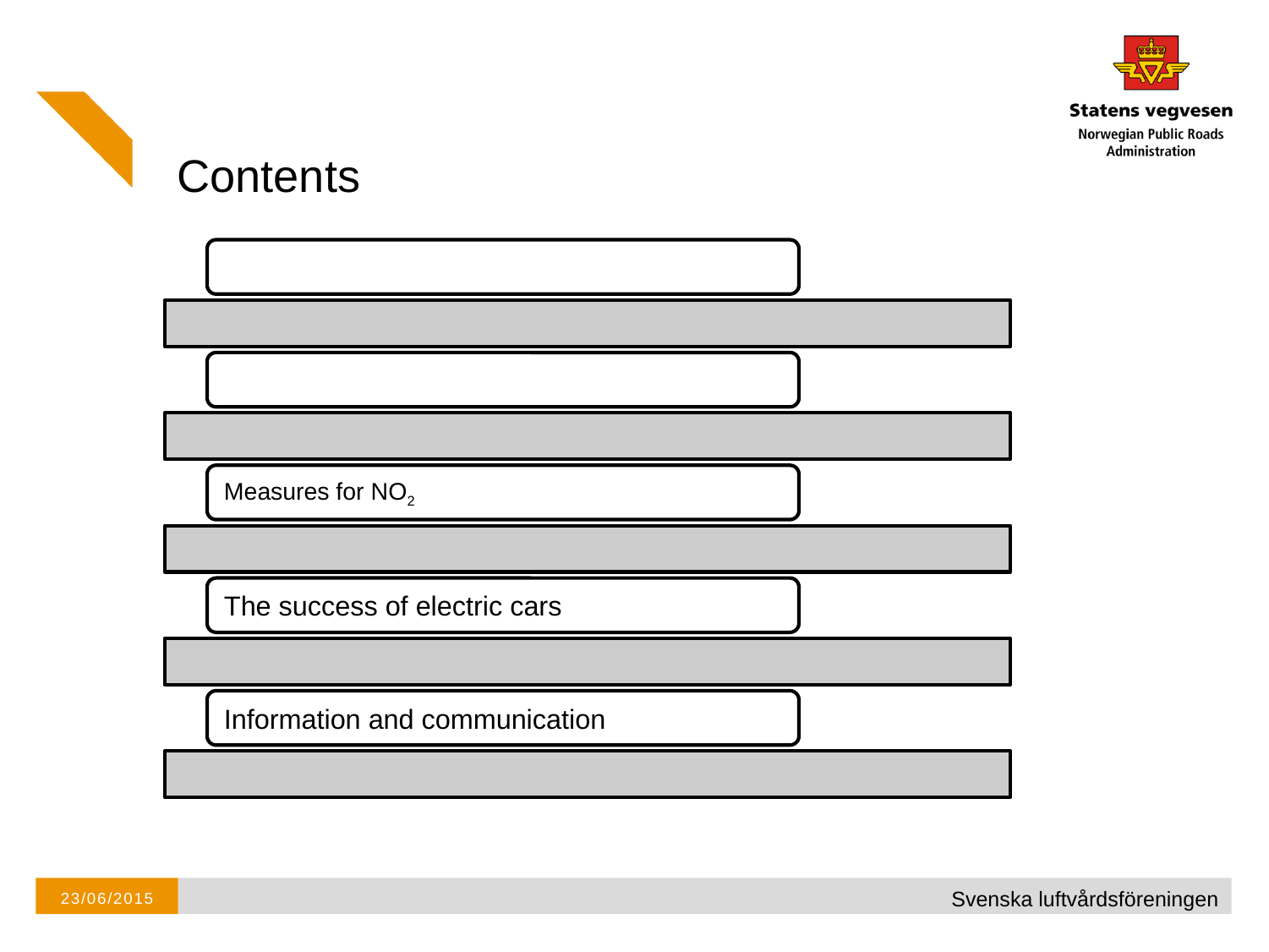

# Contents
Measures for NO2
The success of electric cars
Information and communication
Svenska luftvårdsföreningen
23/06/2015